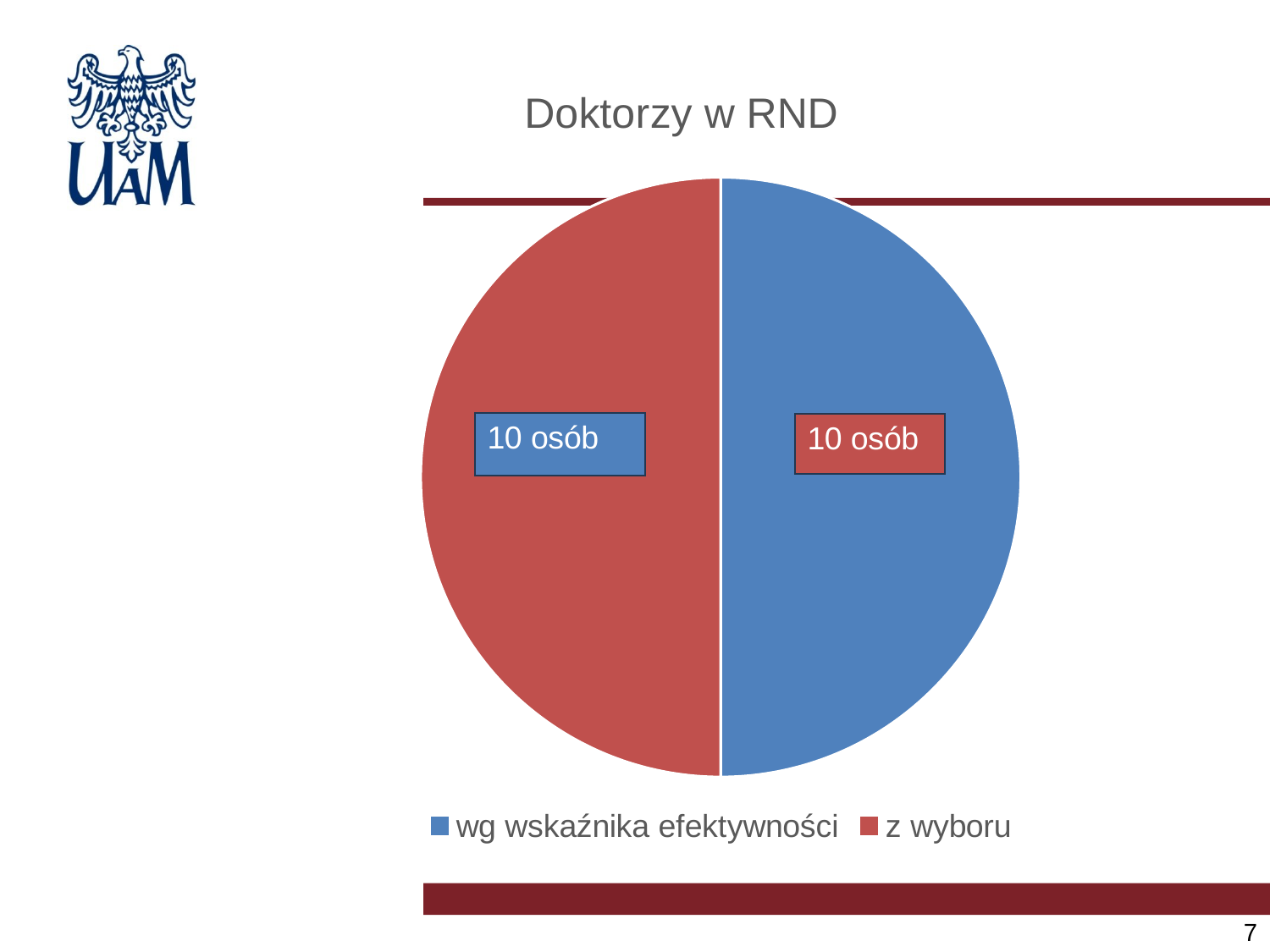

#

### Chart: Doktorzy w RND

| Category | Sprzedaż |
|---|---|
| wg wskaźnika efektywności | 0.5 |
| z wyboru | 0.5 |
7